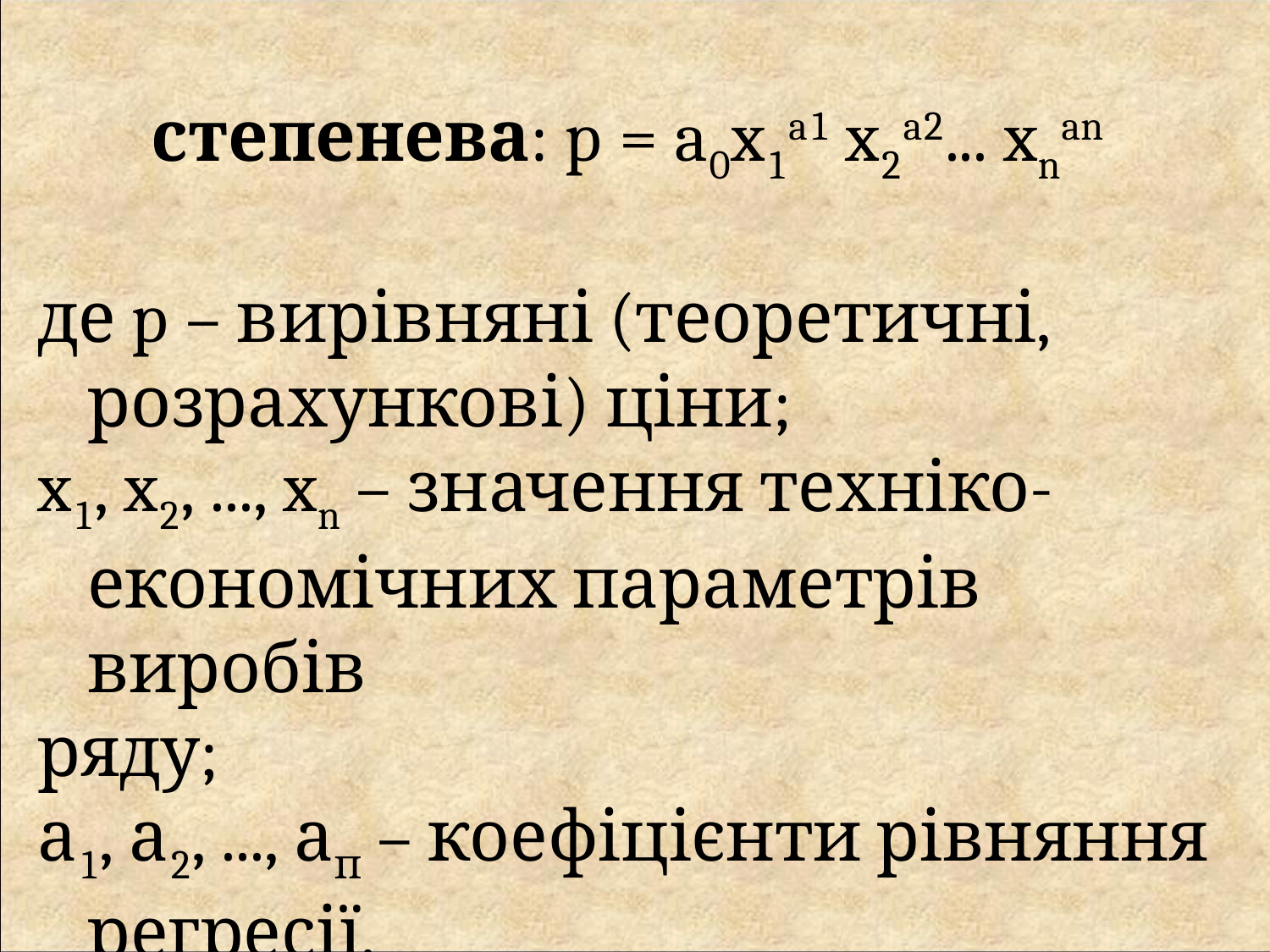

степенева: p = a0x1a1 x2a2... xnan

де p – вирівняні (теоретичні, розрахункові) ціни;
x1, x2, ..., xn – значення техніко-економічних параметрів виробів
ряду;
а1, а2, ..., ап – коефіцієнти рівняння регресії.